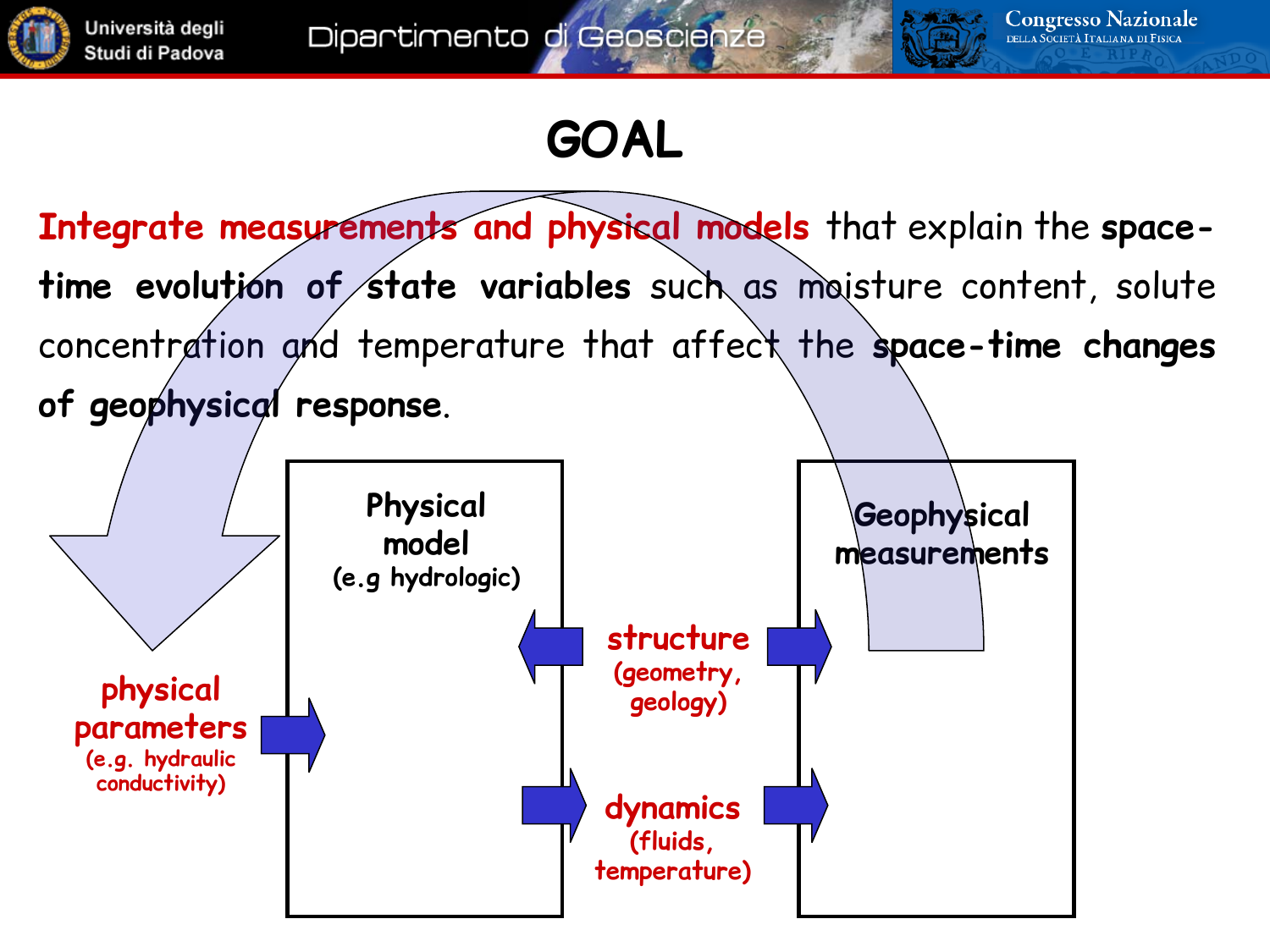

GOAL
Integrate measurements and physical models that explain the space-time evolution of state variables such as moisture content, solute concentration and temperature that affect the space-time changes of geophysical response.

Physical
model
(e.g hydrologic)
Geophysical
measurements

structure
(geometry,
geology)
physical
parameters
(e.g. hydraulic
conductivity)

dynamics
(fluids,
temperature)